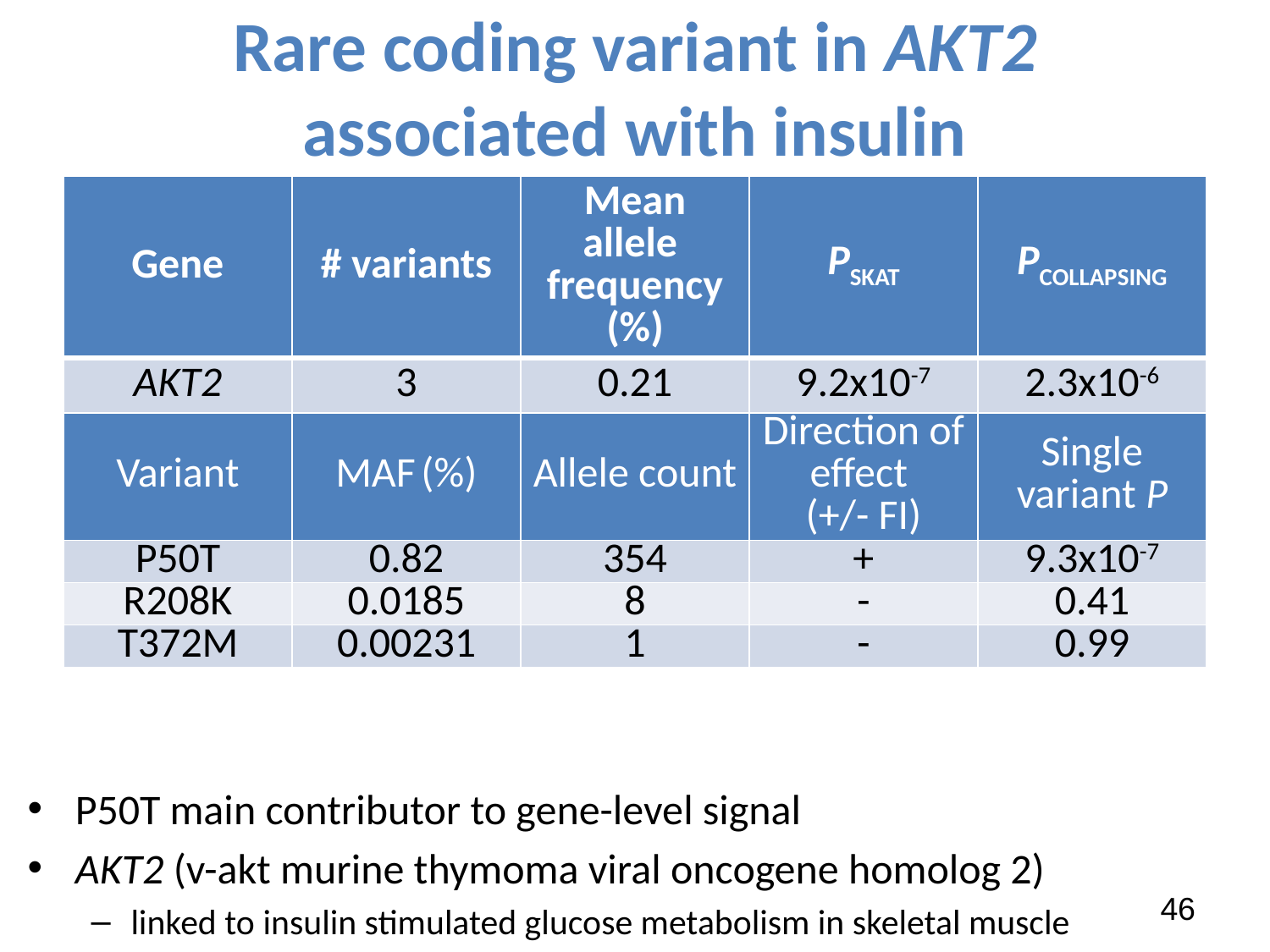

# Rare coding variant in AKT2 associated with insulin
| Gene | # variants | Mean allele frequency (%) | PSKAT | PCOLLAPSING |
| --- | --- | --- | --- | --- |
| AKT2 | 3 | 0.21 | 9.2x10-7 | 2.3x10-6 |
| Variant | MAF (%) | Allele count | Direction of effect (+/- FI) | Single variant P |
| P50T | 0.82 | 354 | + | 9.3x10-7 |
| R208K | 0.0185 | 8 | - | 0.41 |
| T372M | 0.00231 | 1 | - | 0.99 |
P50T main contributor to gene-level signal
AKT2 (v-akt murine thymoma viral oncogene homolog 2)
linked to insulin stimulated glucose metabolism in skeletal muscle

46